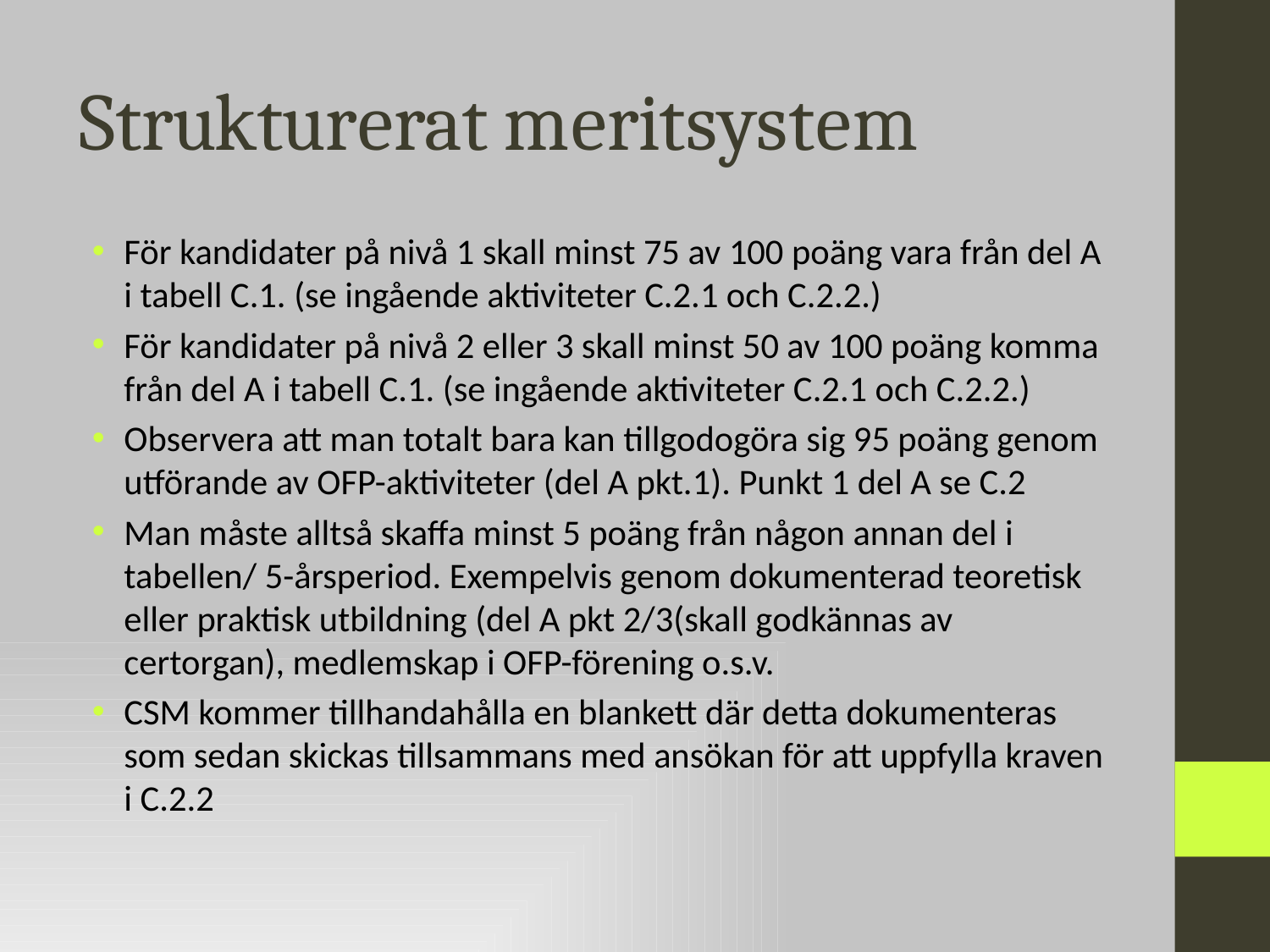

# Strukturerat meritsystem
För kandidater på nivå 1 skall minst 75 av 100 poäng vara från del A i tabell C.1. (se ingående aktiviteter C.2.1 och C.2.2.)
För kandidater på nivå 2 eller 3 skall minst 50 av 100 poäng komma från del A i tabell C.1. (se ingående aktiviteter C.2.1 och C.2.2.)
Observera att man totalt bara kan tillgodogöra sig 95 poäng genom utförande av OFP-aktiviteter (del A pkt.1). Punkt 1 del A se C.2
Man måste alltså skaffa minst 5 poäng från någon annan del i tabellen/ 5-årsperiod. Exempelvis genom dokumenterad teoretisk eller praktisk utbildning (del A pkt 2/3(skall godkännas av certorgan), medlemskap i OFP-förening o.s.v.
CSM kommer tillhandahålla en blankett där detta dokumenteras som sedan skickas tillsammans med ansökan för att uppfylla kraven i C.2.2